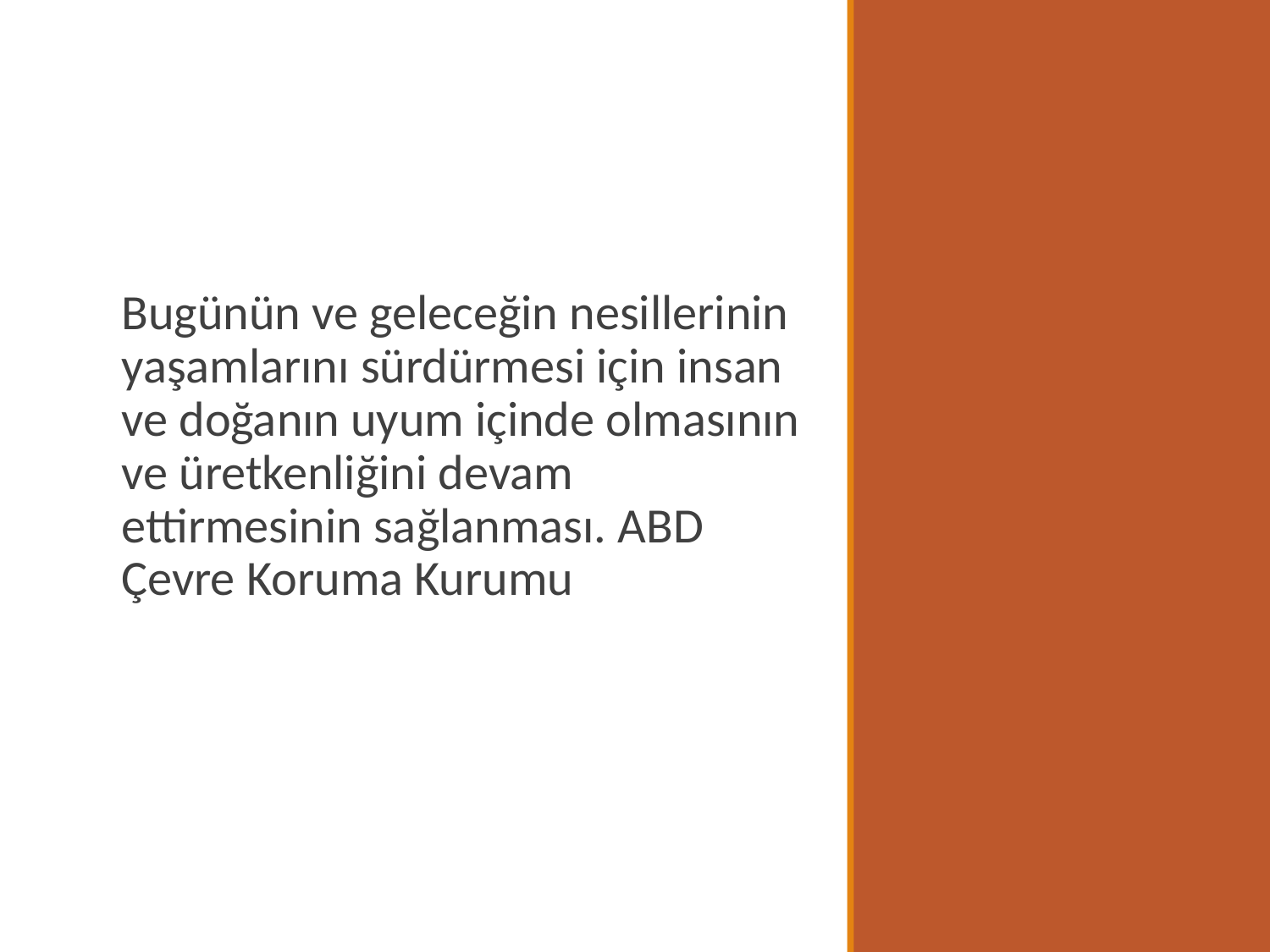

Bugünün ve geleceğin nesillerinin yaşamlarını sürdürmesi için insan ve doğanın uyum içinde olmasının ve üretkenliğini devam ettirmesinin sağlanması. ABD Çevre Koruma Kurumu